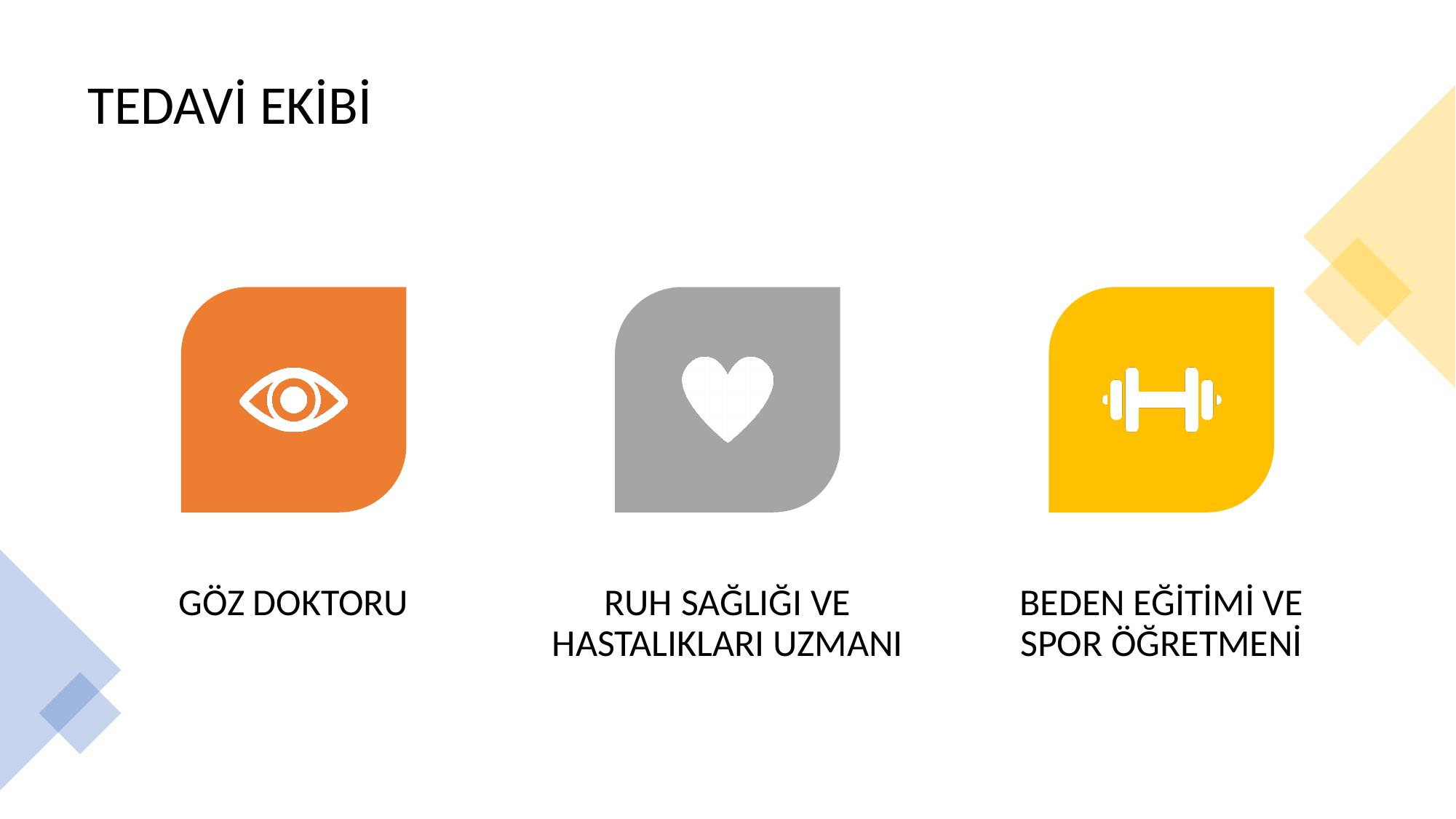

# TEDAVİ EKİBİ

Göz Doktoru
Ruh Sağlığı ve Hastalıkları Uzmanı
Beden Eğitimi ve Spor Öğretmeni